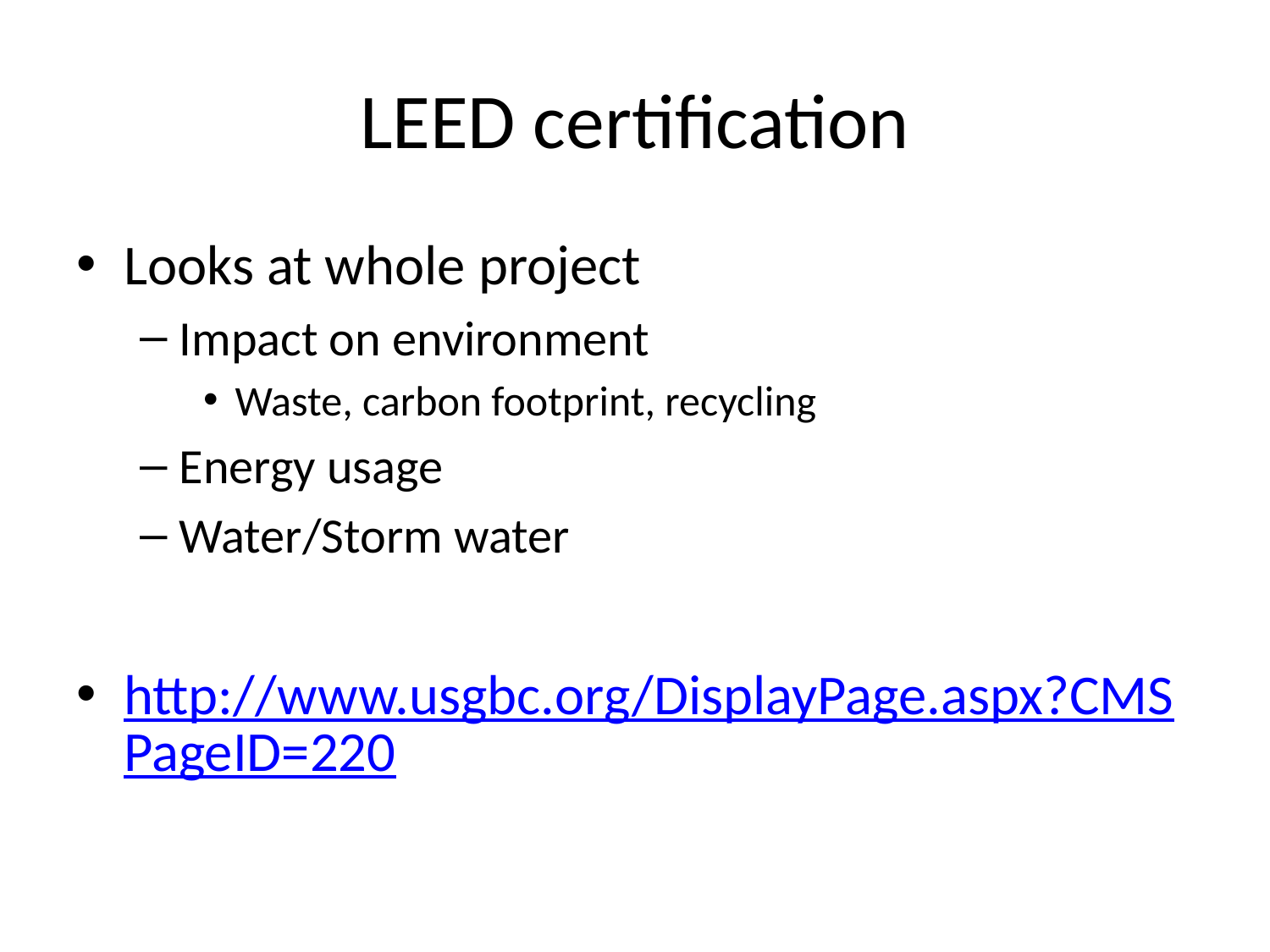

# LEED certification
Looks at whole project
Impact on environment
Waste, carbon footprint, recycling
Energy usage
Water/Storm water

http://www.usgbc.org/DisplayPage.aspx?CMSPageID=220